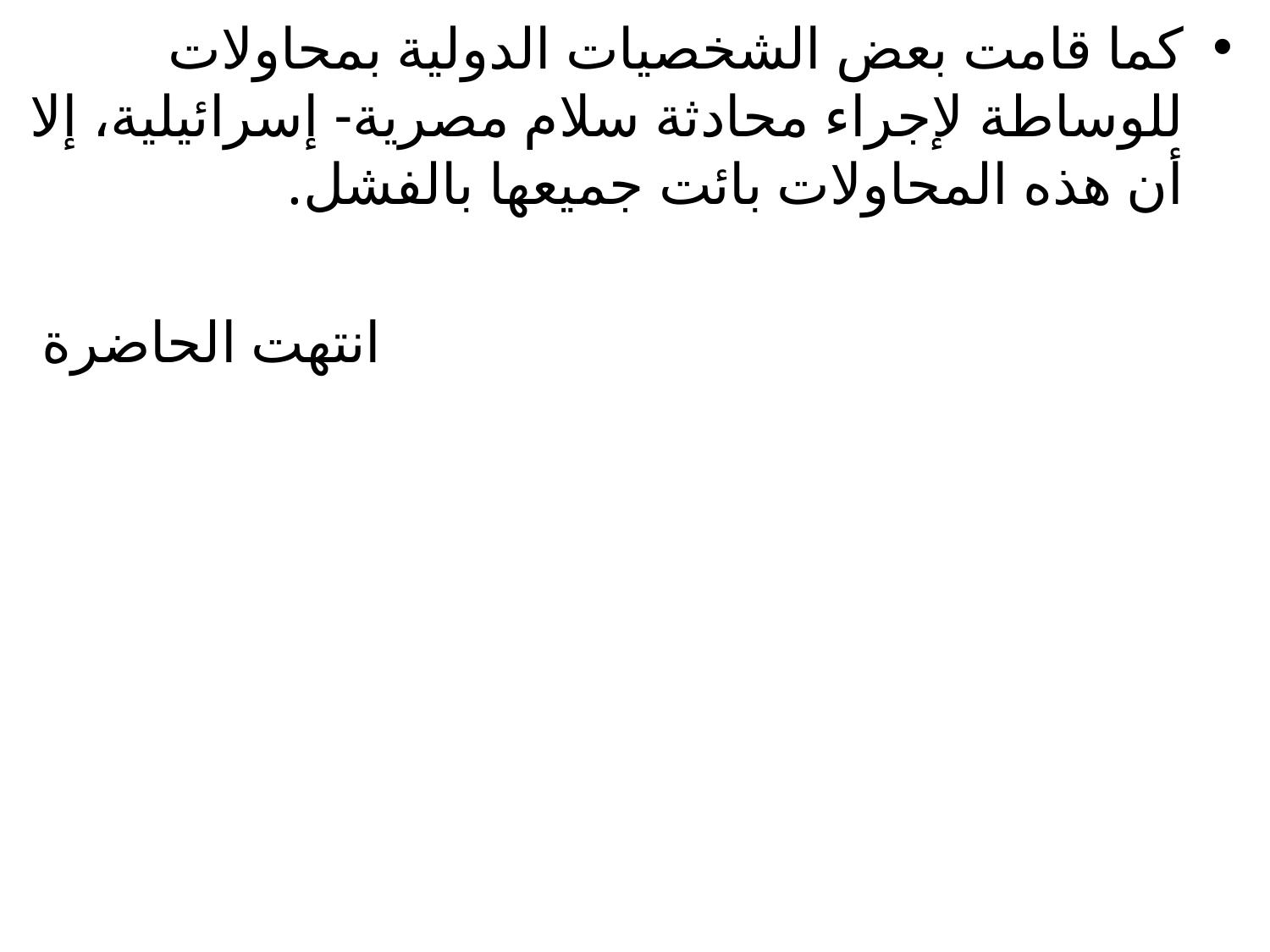

كما قامت بعض الشخصيات الدولية بمحاولات للوساطة لإجراء محادثة سلام مصرية- إسرائيلية، إلا أن هذه المحاولات بائت جميعها بالفشل.

انتهت الحاضرة